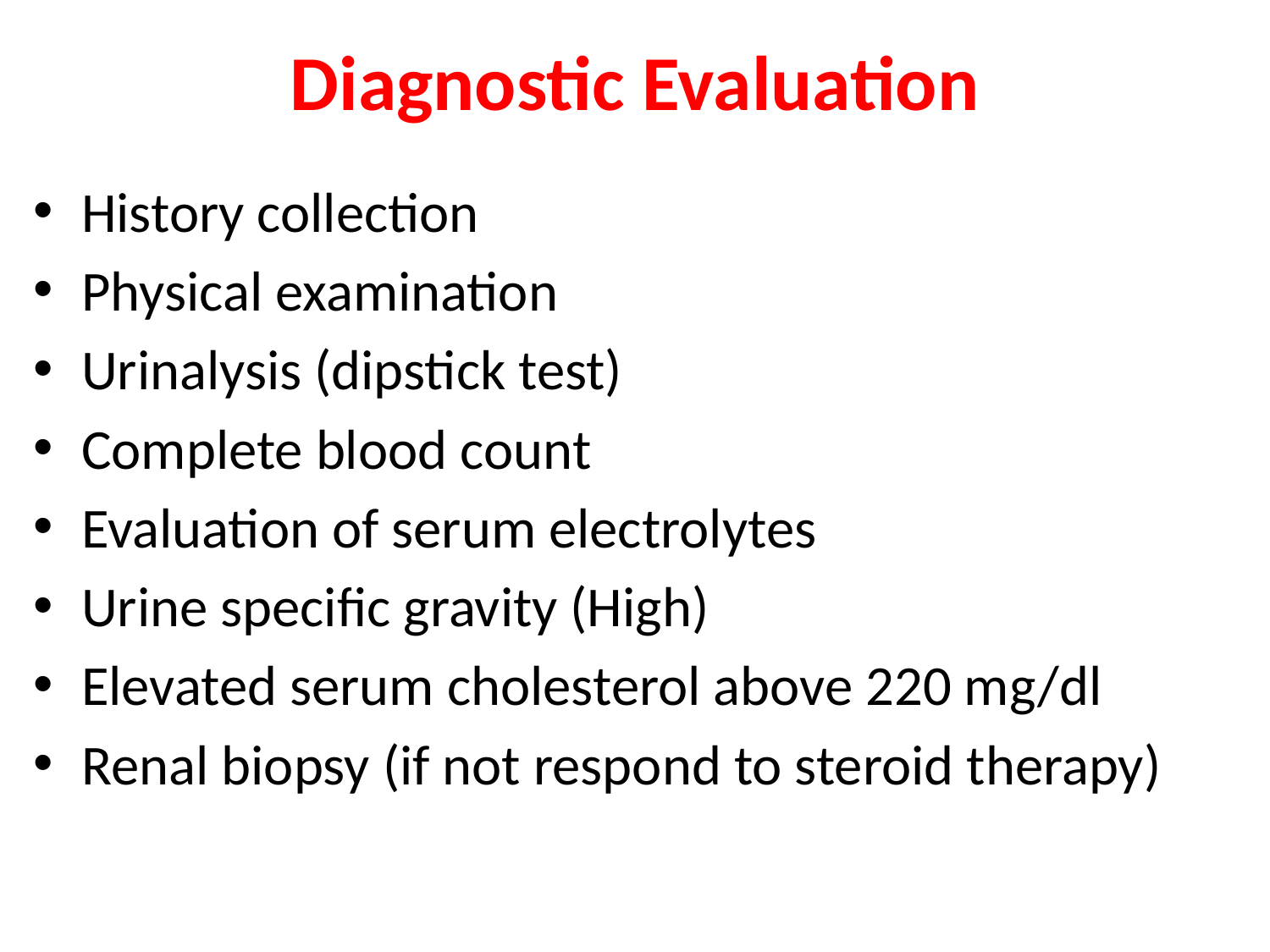

# Diagnostic Evaluation
History collection
Physical examination
Urinalysis (dipstick test)
Complete blood count
Evaluation of serum electrolytes
Urine specific gravity (High)
Elevated serum cholesterol above 220 mg/dl
Renal biopsy (if not respond to steroid therapy)